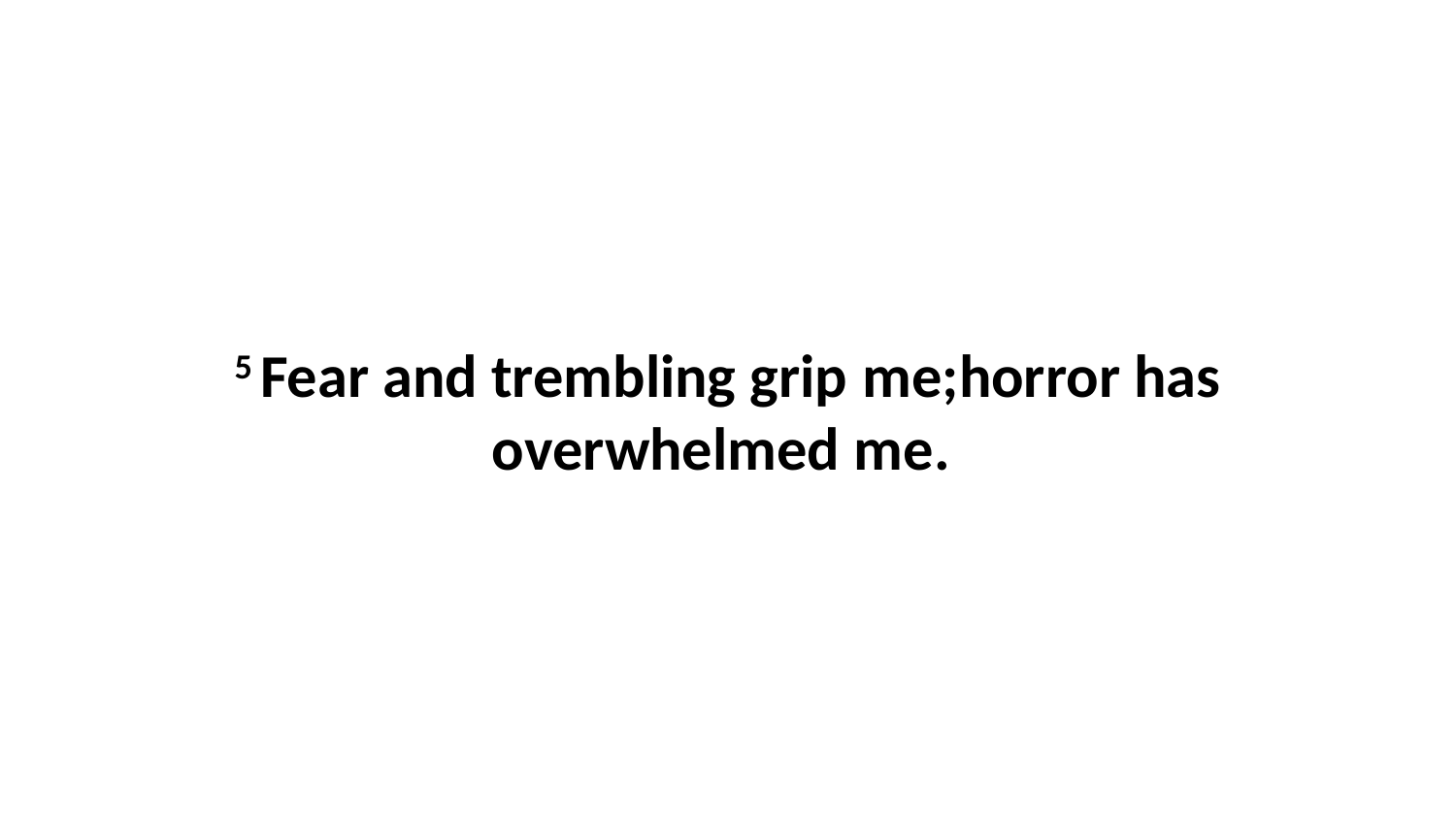

5 Fear and trembling grip me;horror has overwhelmed me.